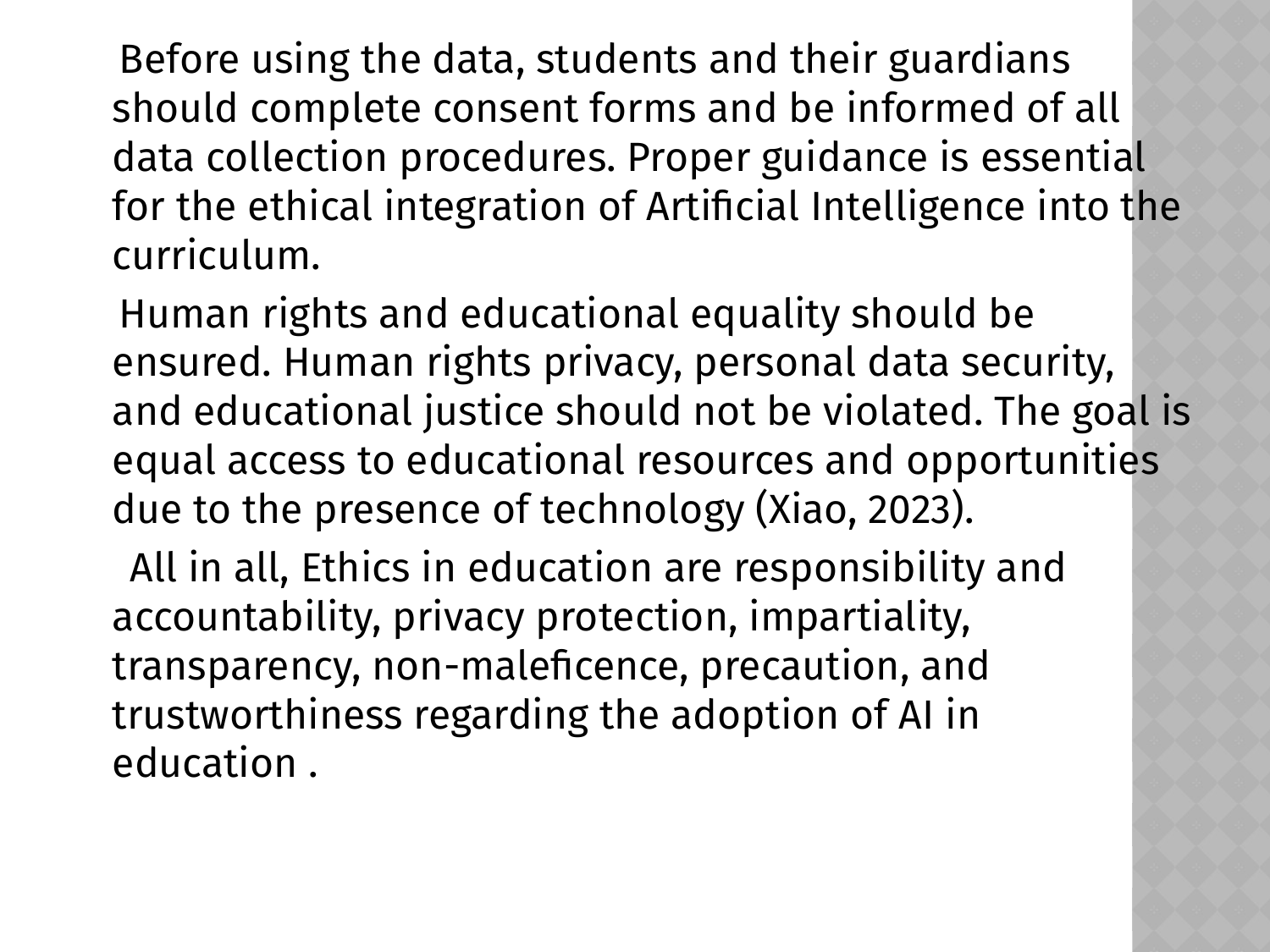

Before using the data, students and their guardians should complete consent forms and be informed of all data collection procedures. Proper guidance is essential for the ethical integration of Artificial Intelligence into the curriculum.
    Human rights and educational equality should be ensured. Human rights privacy, personal data security, and educational justice should not be violated. The goal is equal access to educational resources and opportunities due to the presence of technology (Xiao, 2023).
     All in all, Ethics in education are responsibility and accountability, privacy protection, impartiality, transparency, non-maleficence, precaution, and trustworthiness regarding the adoption of AI in education .